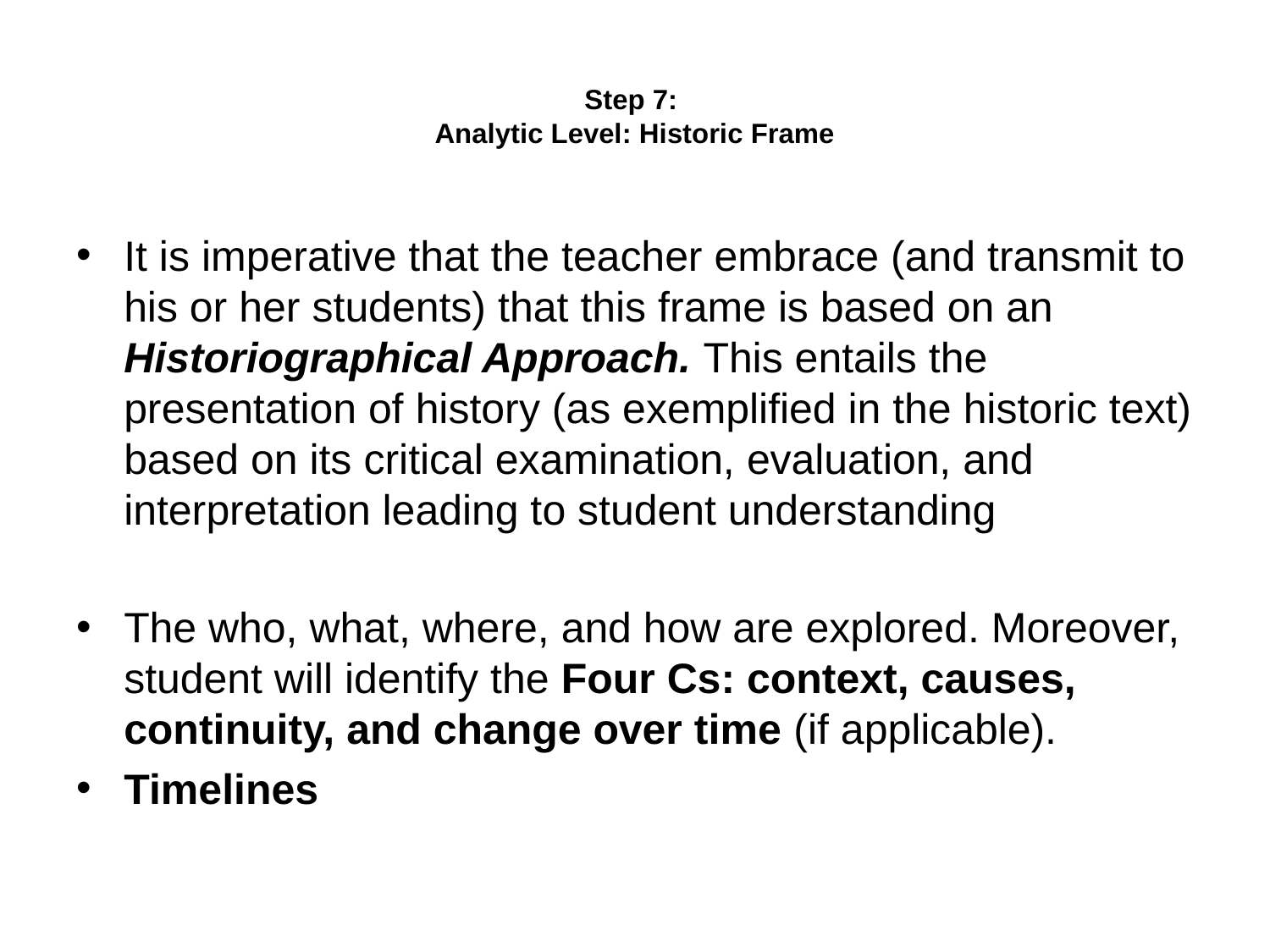

# Step 7: Analytic Level: Historic Frame
It is imperative that the teacher embrace (and transmit to his or her students) that this frame is based on an Historiographical Approach. This entails the presentation of history (as exemplified in the historic text) based on its critical examination, evaluation, and interpretation leading to student understanding

The who, what, where, and how are explored. Moreover, student will identify the Four Cs: context, causes, continuity, and change over time (if applicable).
Timelines